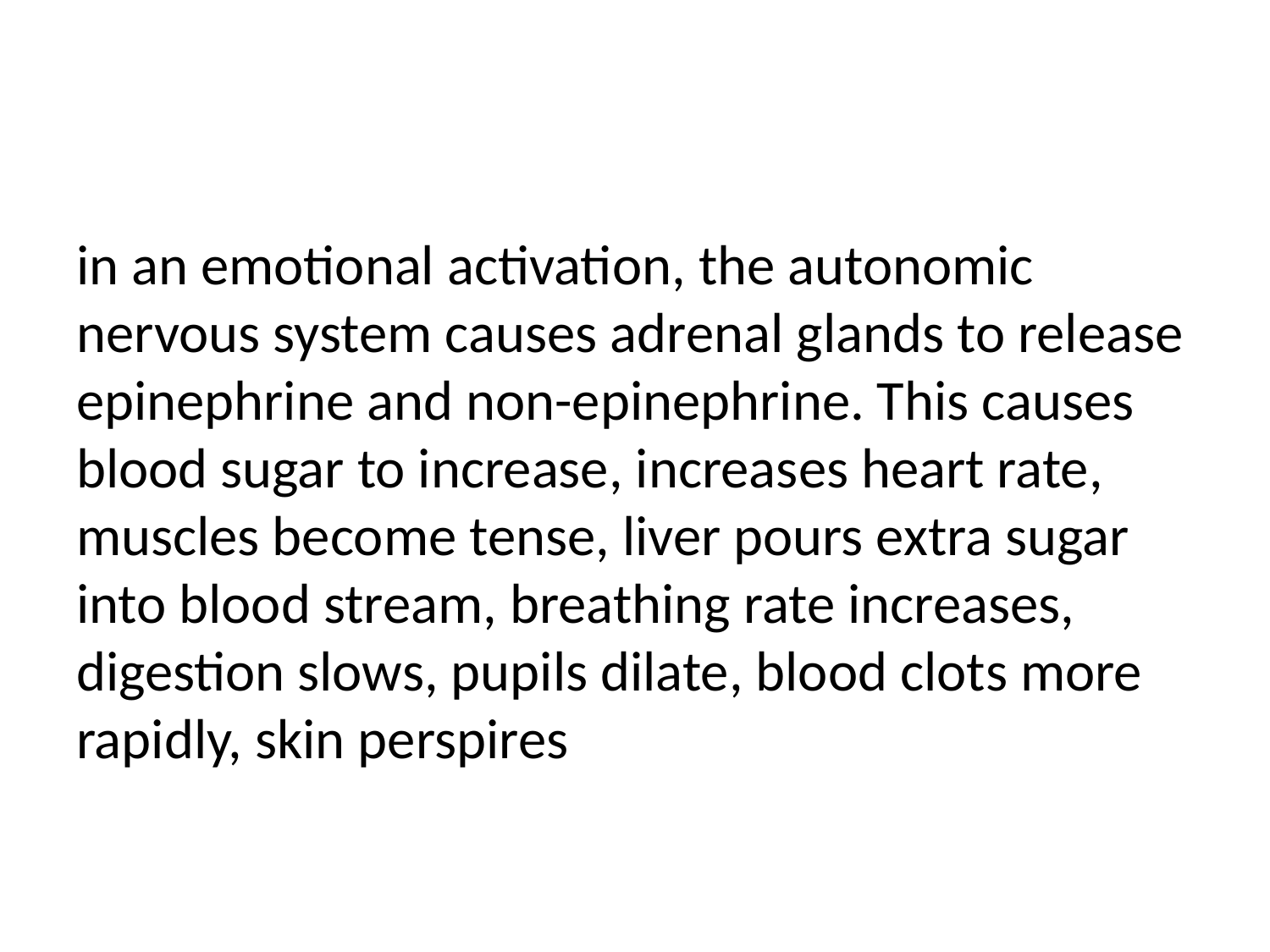

#
in an emotional activation, the autonomic nervous system causes adrenal glands to release epinephrine and non-epinephrine. This causes blood sugar to increase, increases heart rate, muscles become tense, liver pours extra sugar into blood stream, breathing rate increases, digestion slows, pupils dilate, blood clots more rapidly, skin perspires